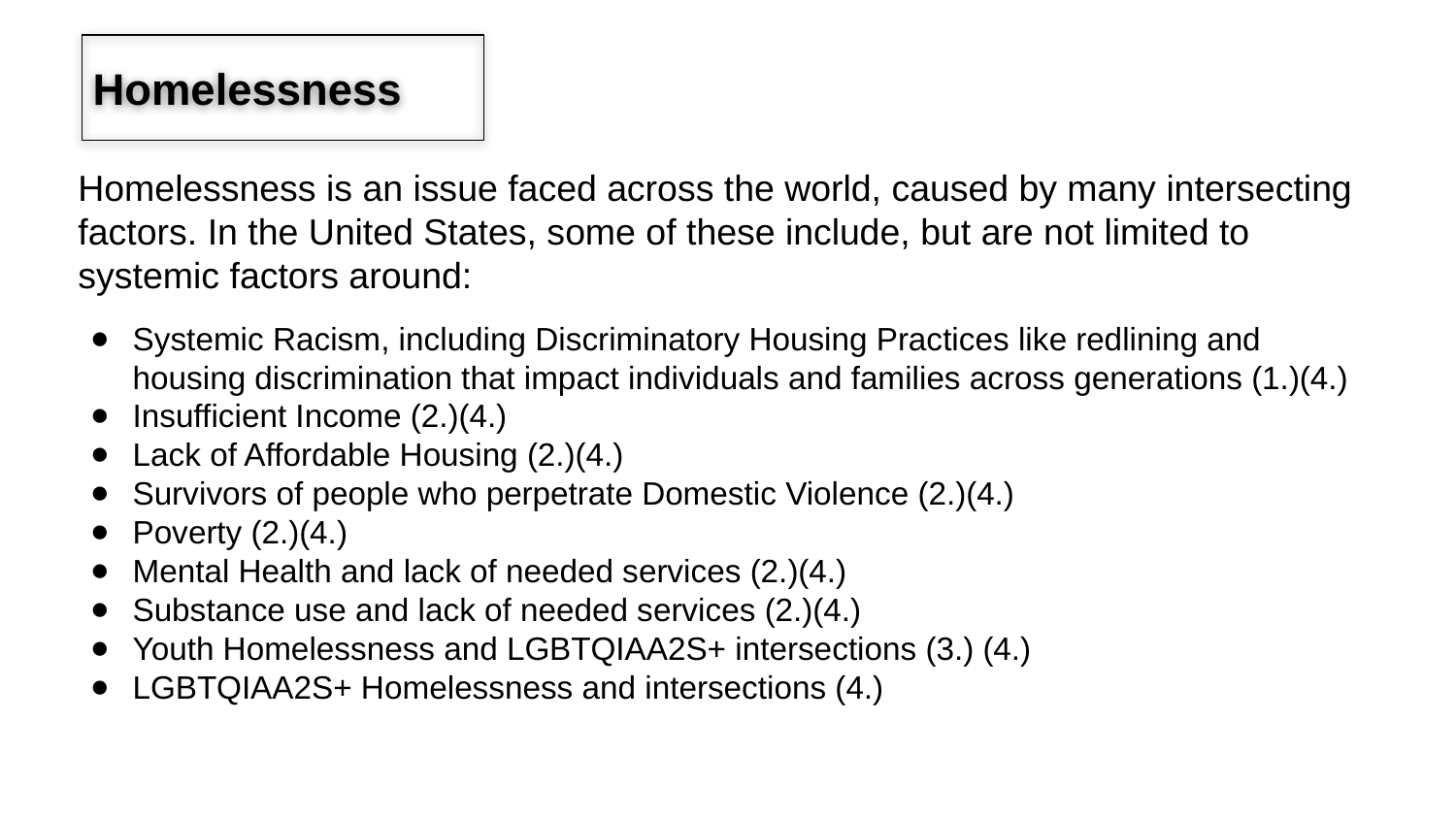

# Homelessness
Homelessness is an issue faced across the world, caused by many intersecting factors. In the United States, some of these include, but are not limited to systemic factors around:

Systemic Racism, including Discriminatory Housing Practices like redlining and housing discrimination that impact individuals and families across generations (1.)(4.)
Insufficient Income (2.)(4.)
Lack of Affordable Housing (2.)(4.)
Survivors of people who perpetrate Domestic Violence (2.)(4.)
Poverty (2.)(4.)
Mental Health and lack of needed services (2.)(4.)
Substance use and lack of needed services (2.)(4.)
Youth Homelessness and LGBTQIAA2S+ intersections (3.) (4.)
LGBTQIAA2S+ Homelessness and intersections (4.)